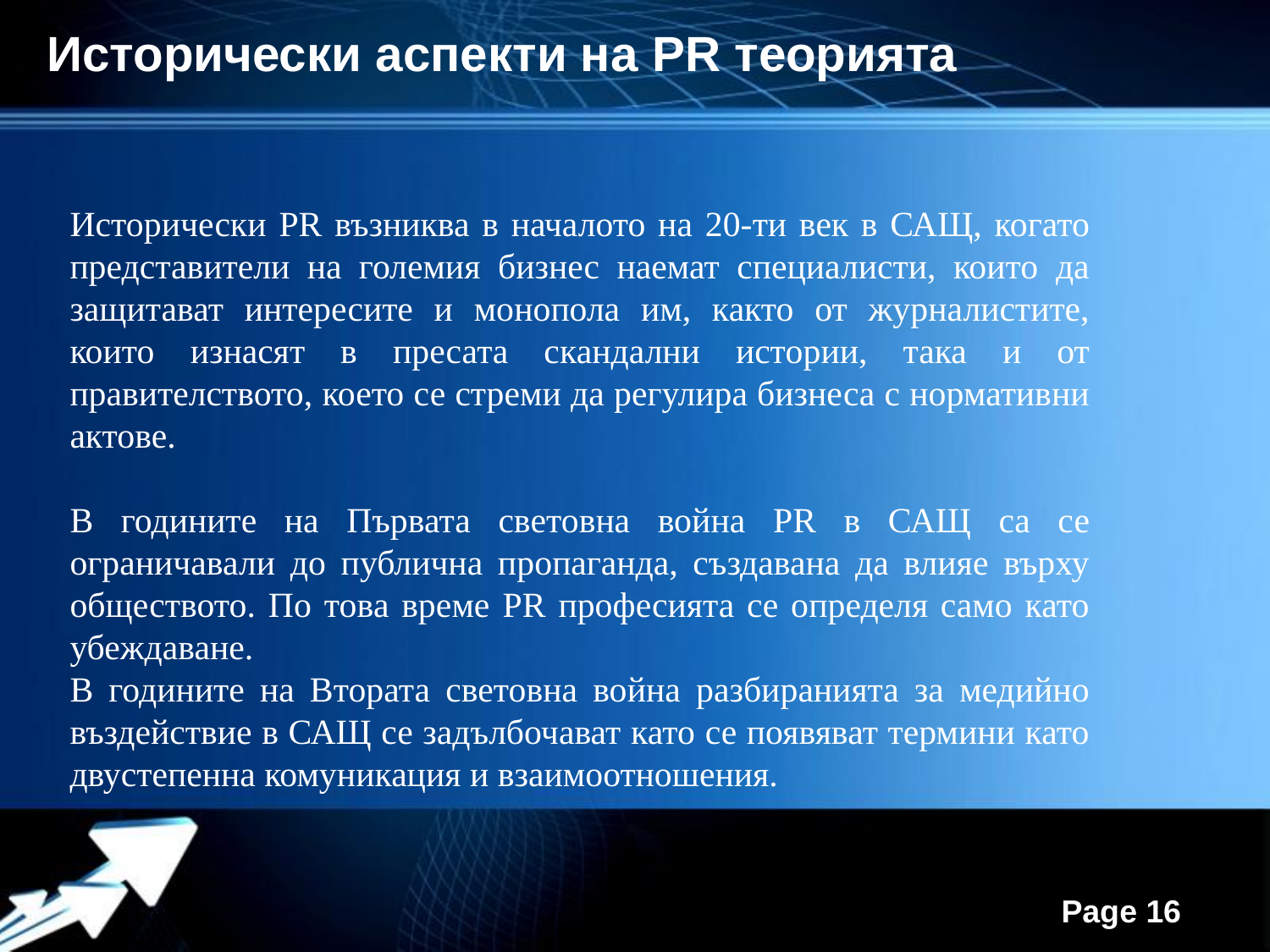

Исторически аспекти на PR теорията
Исторически PR възниква в началото на 20-ти век в САЩ, когато представители на големия бизнес наемат специалисти, които да защитават интересите и монопола им, както от журналистите, които изнасят в пресата скандални истории, така и от правителството, което се стреми да регулира бизнеса с нормативни актове.

В годините на Първата световна война PR в САЩ са се ограничавали до публична пропаганда, създавана да влияе върху обществото. По това време PR професията се определя само като убеждаване.
В годините на Втората световна война разбиранията за медийно въздействие в САЩ се задълбочават като се появяват термини като двустепенна комуникация и взаимоотношения.